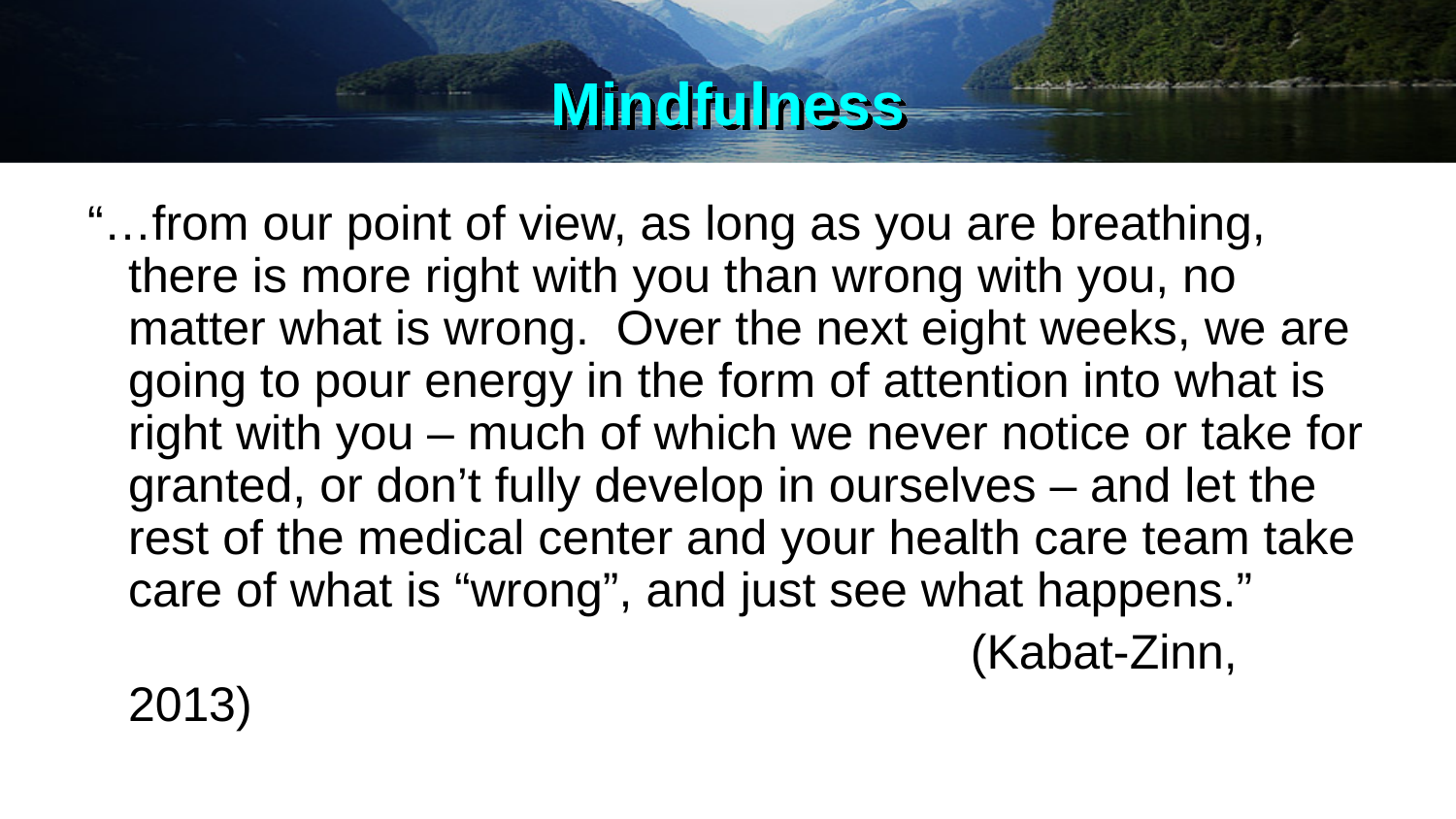

# Mindfulness
“…from our point of view, as long as you are breathing, there is more right with you than wrong with you, no matter what is wrong.  Over the next eight weeks, we are going to pour energy in the form of attention into what is right with you – much of which we never notice or take for granted, or don’t fully develop in ourselves – and let the rest of the medical center and your health care team take care of what is “wrong”, and just see what happens.”
                                                                 (Kabat-Zinn, 2013)